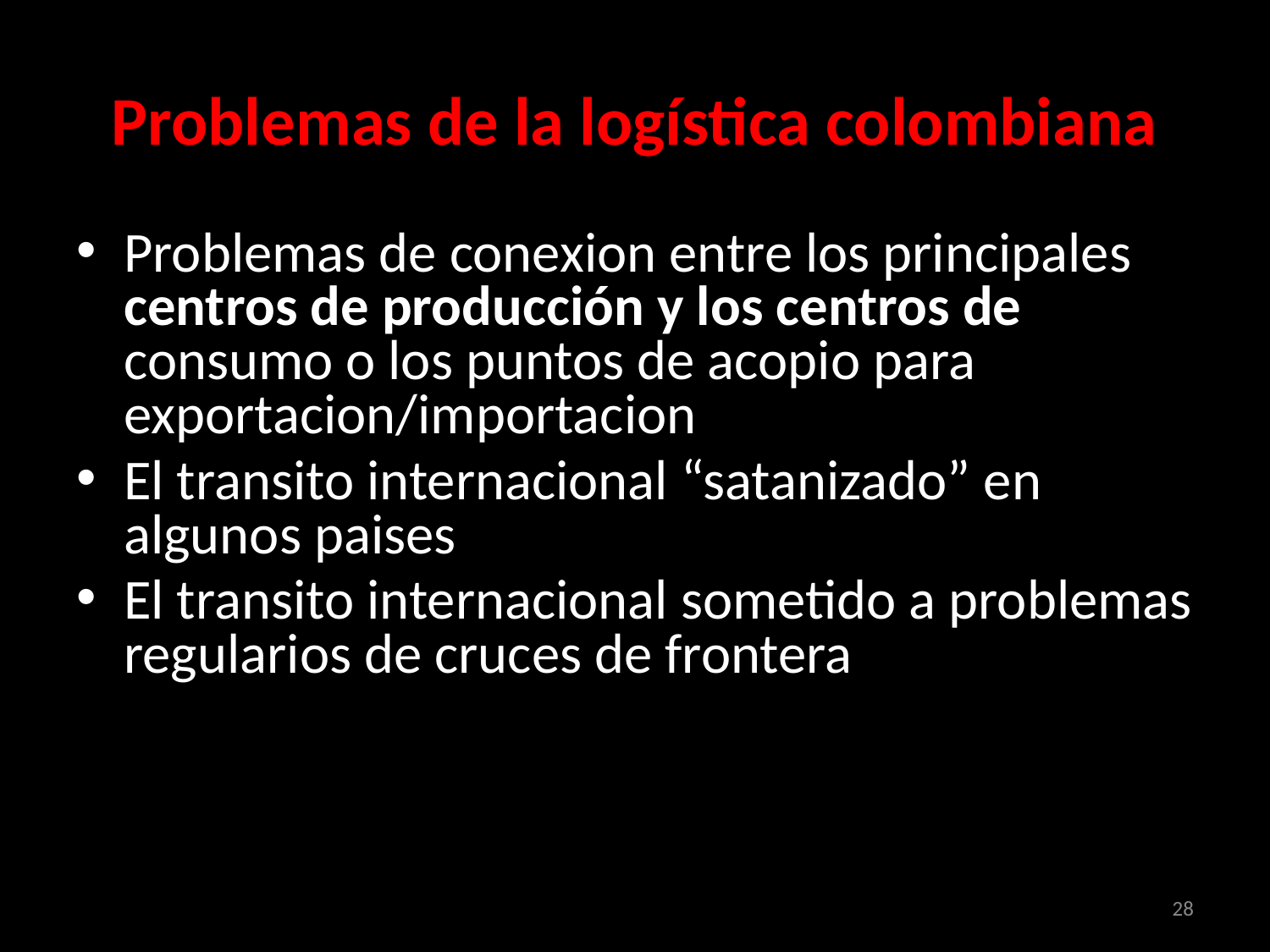

# Problemas de la logística colombiana
Problemas de conexion entre los principales centros de producción y los centros de consumo o los puntos de acopio para exportacion/importacion
El transito internacional “satanizado” en algunos paises
El transito internacional sometido a problemas regularios de cruces de frontera
28